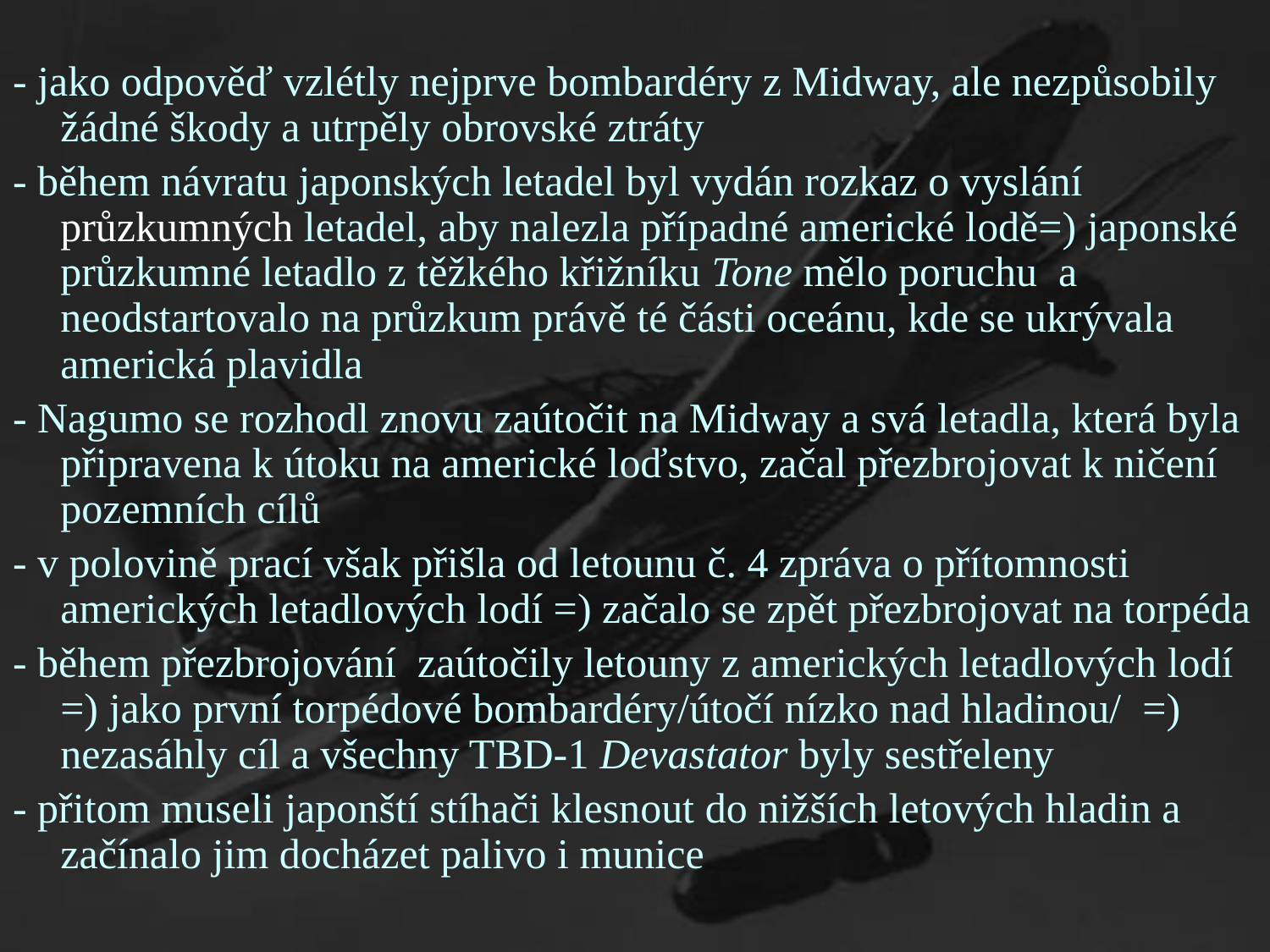

- jako odpověď vzlétly nejprve bombardéry z Midway, ale nezpůsobily žádné škody a utrpěly obrovské ztráty
- během návratu japonských letadel byl vydán rozkaz o vyslání               průzkumných letadel, aby nalezla případné americké lodě=) japonské průzkumné letadlo z těžkého křižníku Tone mělo poruchu  a neodstartovalo na průzkum právě té části oceánu, kde se ukrývala americká plavidla
- Nagumo se rozhodl znovu zaútočit na Midway a svá letadla, která byla připravena k útoku na americké loďstvo, začal přezbrojovat k ničení pozemních cílů
- v polovině prací však přišla od letounu č. 4 zpráva o přítomnosti amerických letadlových lodí =) začalo se zpět přezbrojovat na torpéda
- během přezbrojování  zaútočily letouny z amerických letadlových lodí =) jako první torpédové bombardéry/útočí nízko nad hladinou/  =) nezasáhly cíl a všechny TBD-1 Devastator byly sestřeleny
- přitom museli japonští stíhači klesnout do nižších letových hladin a začínalo jim docházet palivo i munice